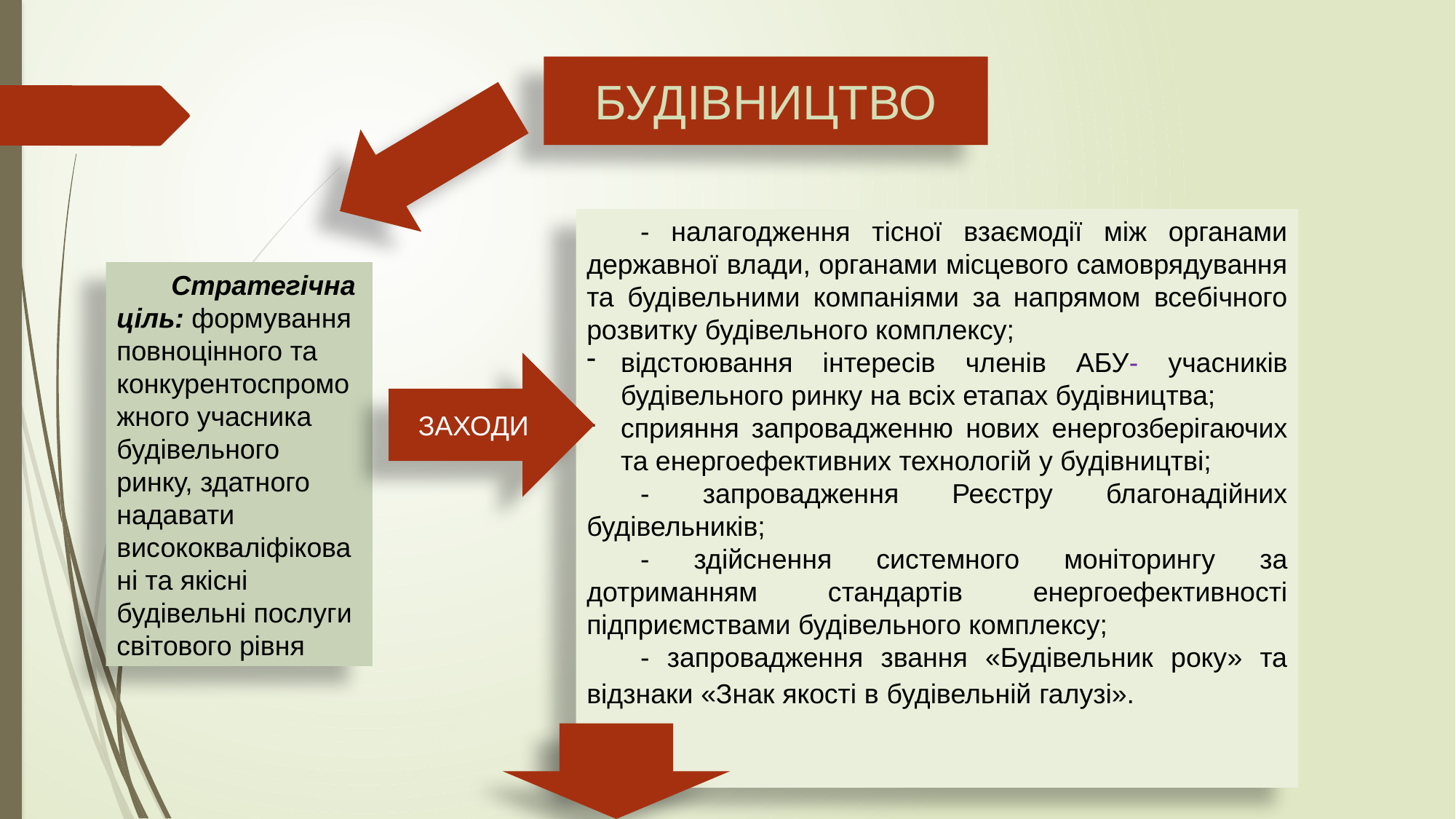

БУДІВНИЦТВО

- налагодження тісної взаємодії між органами державної влади, органами місцевого самоврядування та будівельними компаніями за напрямом всебічного розвитку будівельного комплексу;
відстоювання інтересів членів АБУ- учасників будівельного ринку на всіх етапах будівництва;
сприяння запровадженню нових енергозберігаючих та енергоефективних технологій у будівництві;
- запровадження Реєстру благонадійних будівельників;
- здійснення системного моніторингу за дотриманням стандартів енергоефективності підприємствами будівельного комплексу;
- запровадження звання «Будівельник року» та відзнаки «Знак якості в будівельній галузі».
Стратегічна ціль: формування повноцінного та конкурентоспроможного учасника будівельного ринку, здатного надавати висококваліфіковані та якісні будівельні послуги світового рівня
ЗАХОДИ